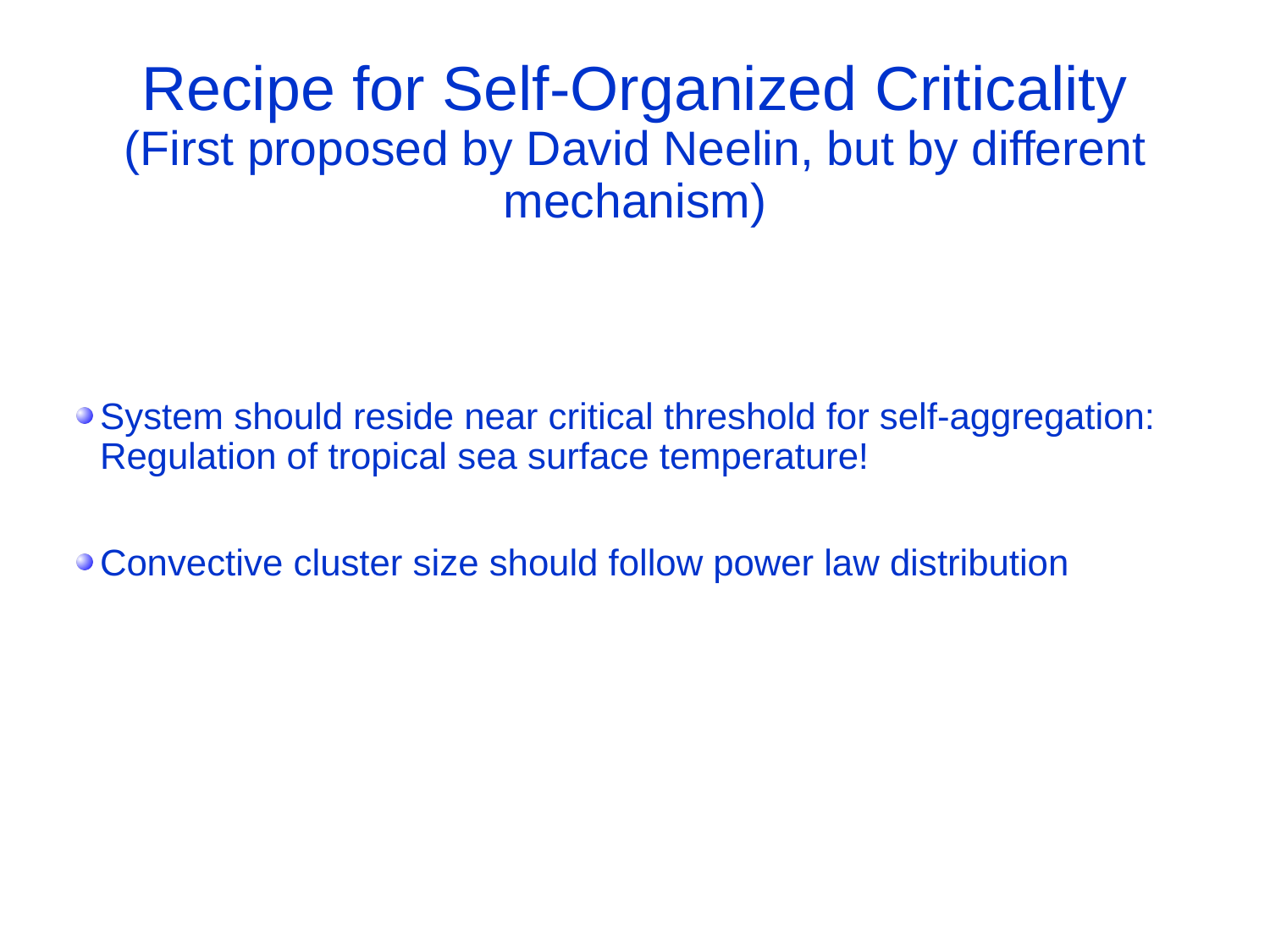

# Recipe for Self-Organized Criticality (First proposed by David Neelin, but by different mechanism)
System should reside near critical threshold for self-aggregation: Regulation of tropical sea surface temperature!

Convective cluster size should follow power law distribution